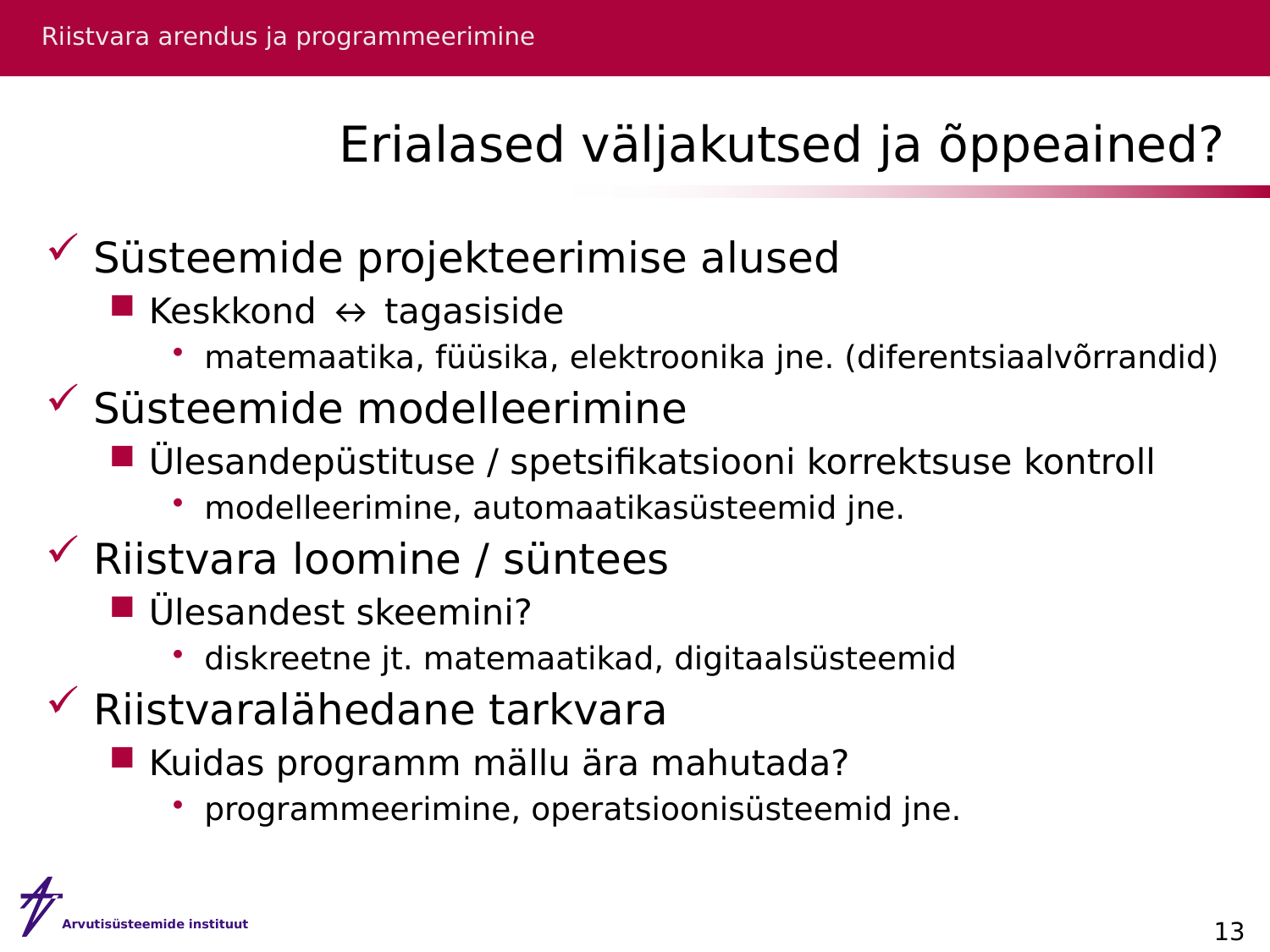

# Erialased väljakutsed ja õppeained?
Süsteemide projekteerimise alused
Keskkond ↔ tagasiside
matemaatika, füüsika, elektroonika jne. (diferentsiaalvõrrandid)
Süsteemide modelleerimine
Ülesandepüstituse / spetsifikatsiooni korrektsuse kontroll
modelleerimine, automaatikasüsteemid jne.
Riistvara loomine / süntees
Ülesandest skeemini?
diskreetne jt. matemaatikad, digitaalsüsteemid
Riistvaralähedane tarkvara
Kuidas programm mällu ära mahutada?
programmeerimine, operatsioonisüsteemid jne.
13